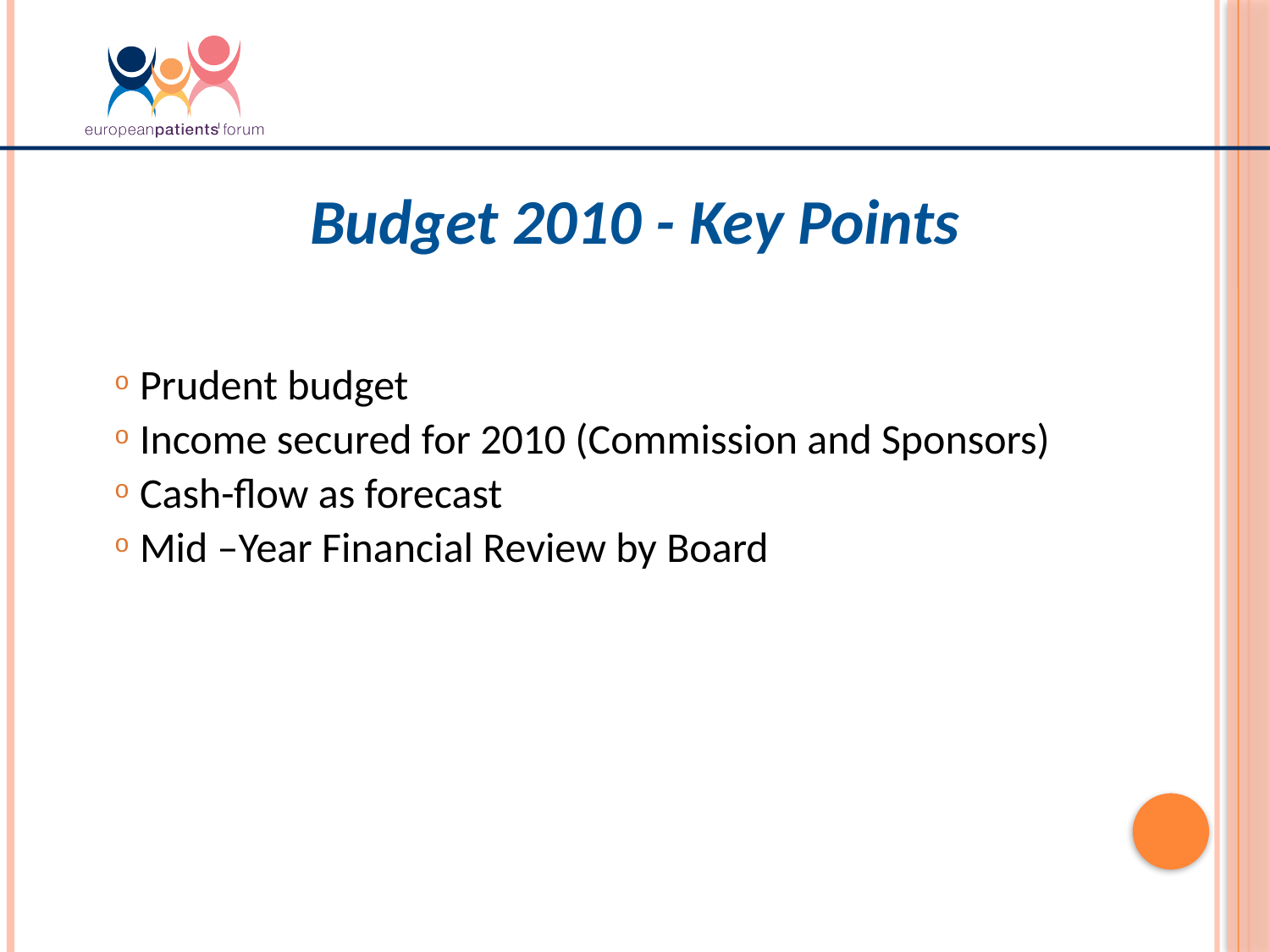

Budget 2010 - Key Points

Prudent budget
Income secured for 2010 (Commission and Sponsors)
Cash-flow as forecast
Mid –Year Financial Review by Board